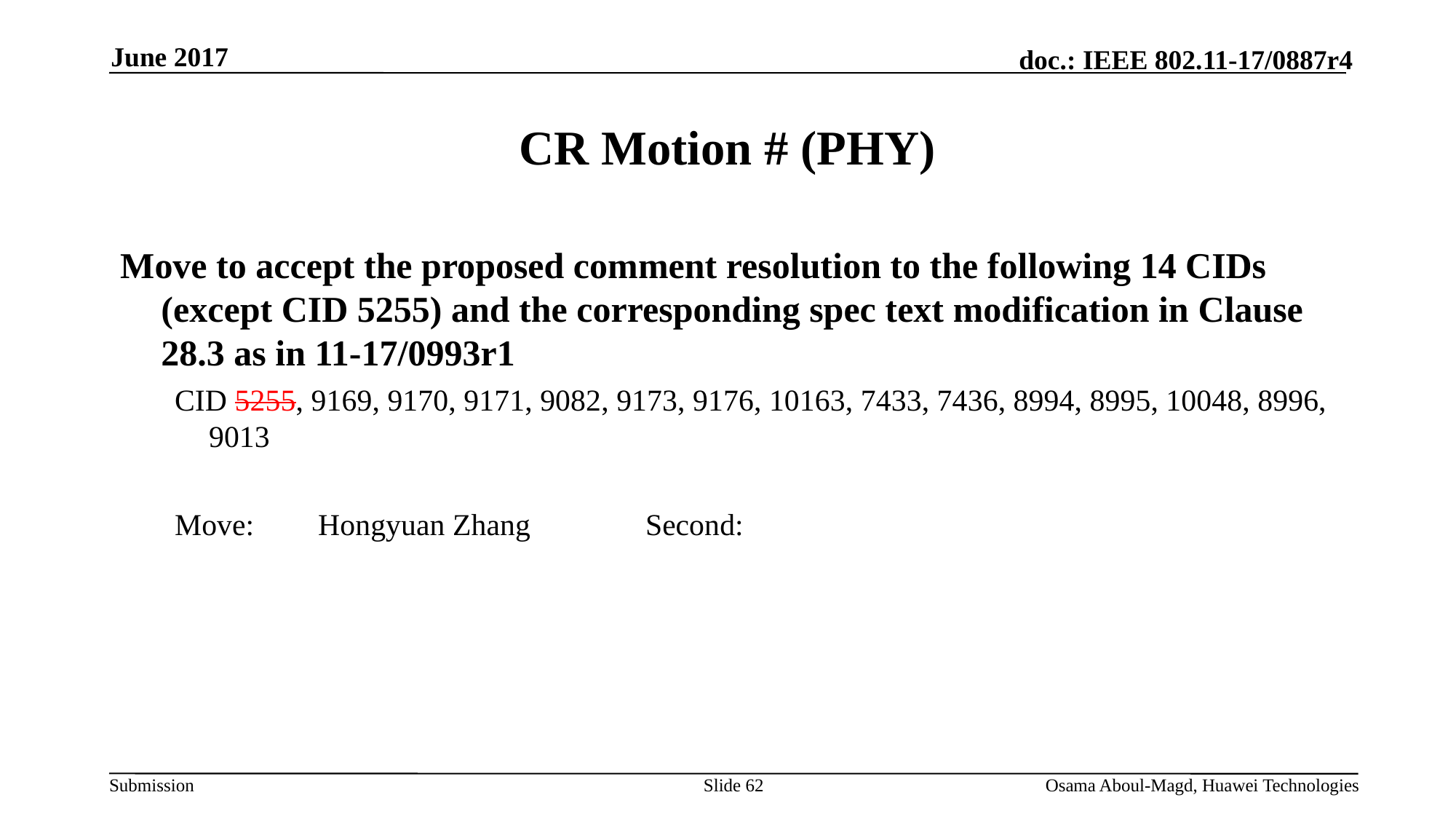

June 2017
# CR Motion # (PHY)
Move to accept the proposed comment resolution to the following 14 CIDs (except CID 5255) and the corresponding spec text modification in Clause 28.3 as in 11-17/0993r1
CID 5255, 9169, 9170, 9171, 9082, 9173, 9176, 10163, 7433, 7436, 8994, 8995, 10048, 8996, 9013

Move:	Hongyuan Zhang		Second:

Slide 62
Osama Aboul-Magd, Huawei Technologies